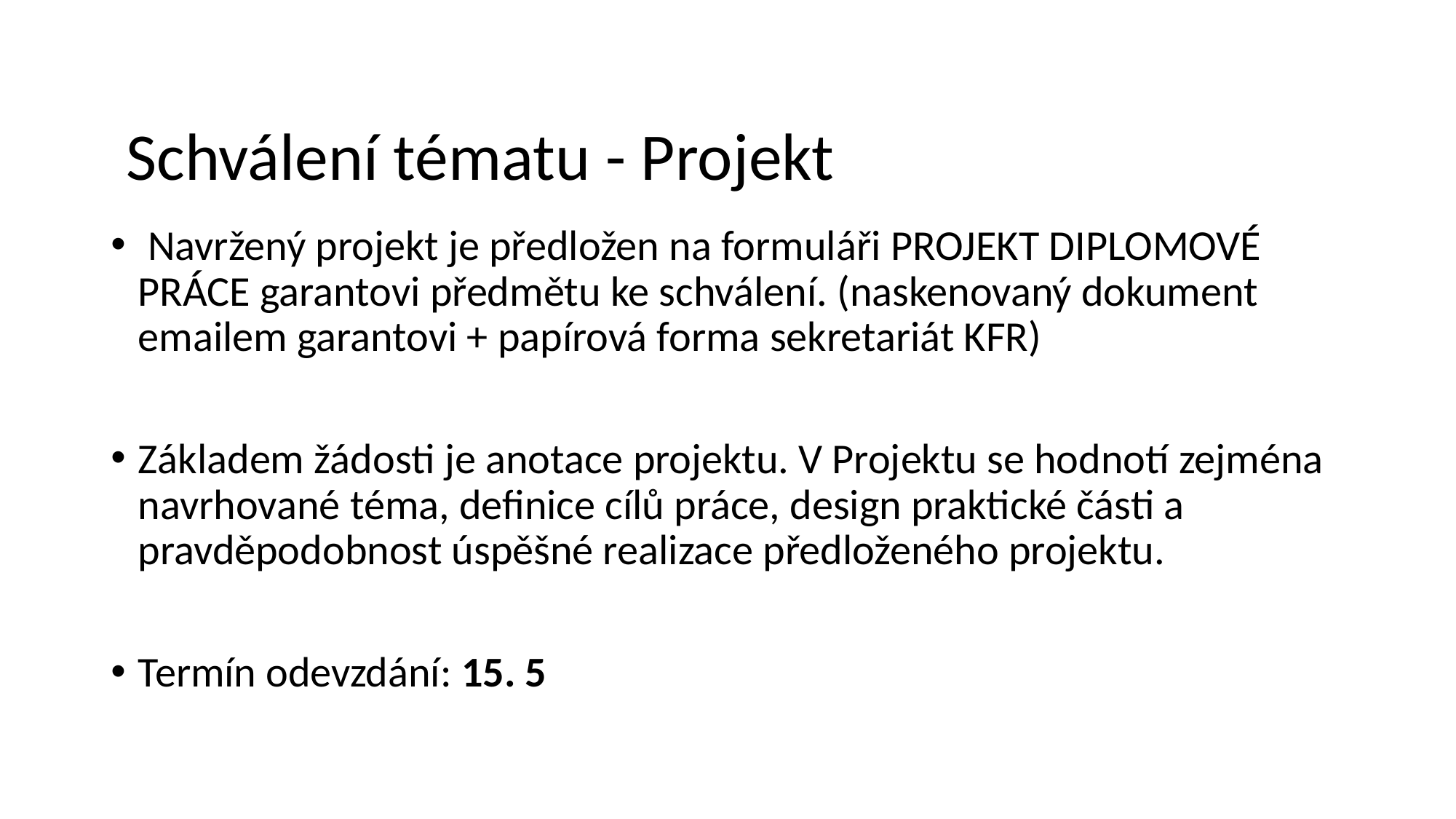

# Schválení tématu - Projekt
 Navržený projekt je předložen na formuláři Projekt diplomové práce garantovi předmětu ke schválení. (naskenovaný dokument emailem garantovi + papírová forma sekretariát KFR)

Základem žádosti je anotace projektu. V Projektu se hodnotí zejména navrhované téma, definice cílů práce, design praktické části a pravděpodobnost úspěšné realizace předloženého projektu.

Termín odevzdání: 15. 5